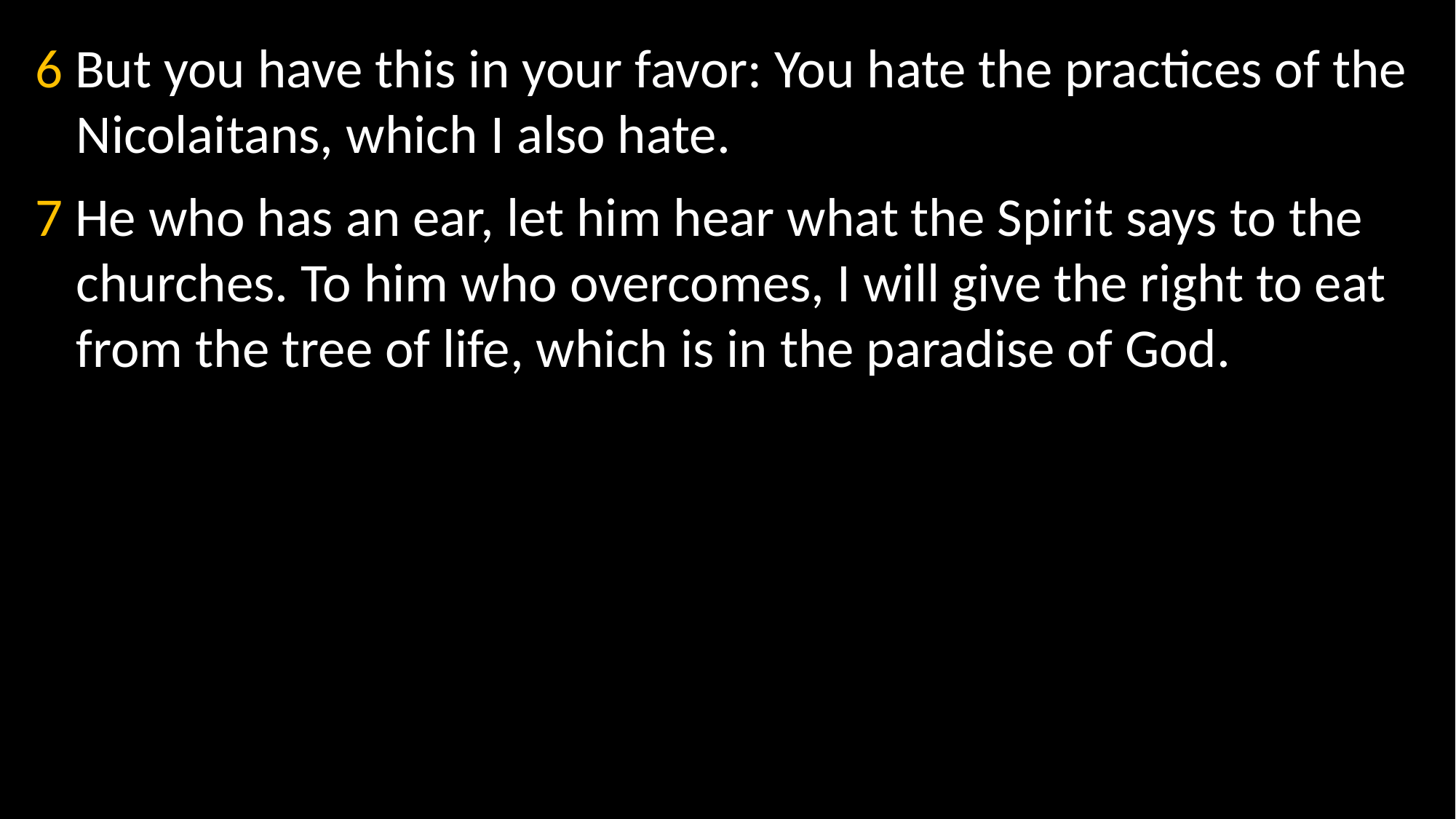

6 But you have this in your favor: You hate the practices of the Nicolaitans, which I also hate.
7 He who has an ear, let him hear what the Spirit says to the churches. To him who overcomes, I will give the right to eat from the tree of life, which is in the paradise of God.